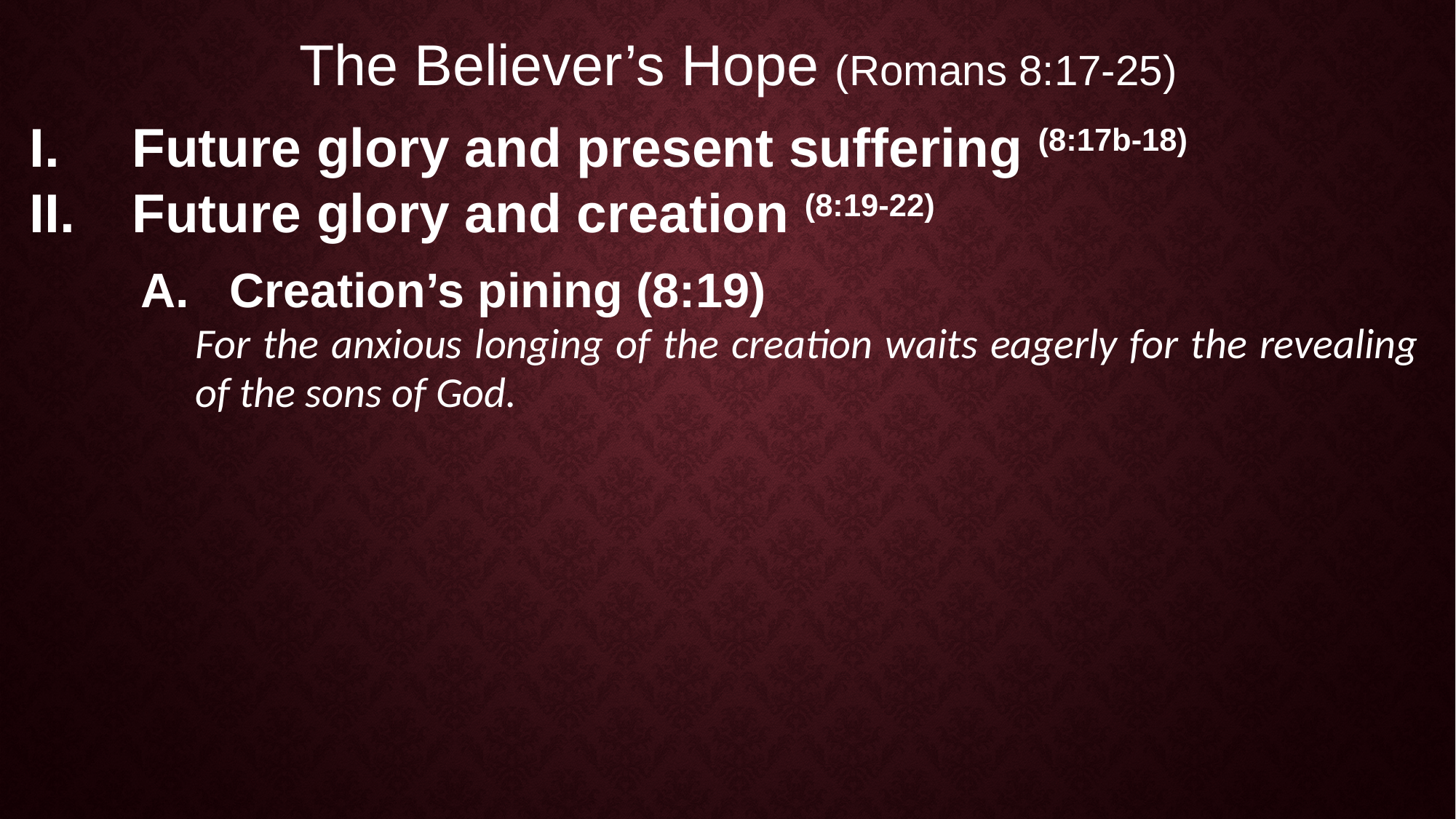

The Believer’s Hope (Romans 8:17-25)
Future glory and present suffering (8:17b-18)
Future glory and creation (8:19-22)
Creation’s pining (8:19)
For the anxious longing of the creation waits eagerly for the revealing of the sons of God.